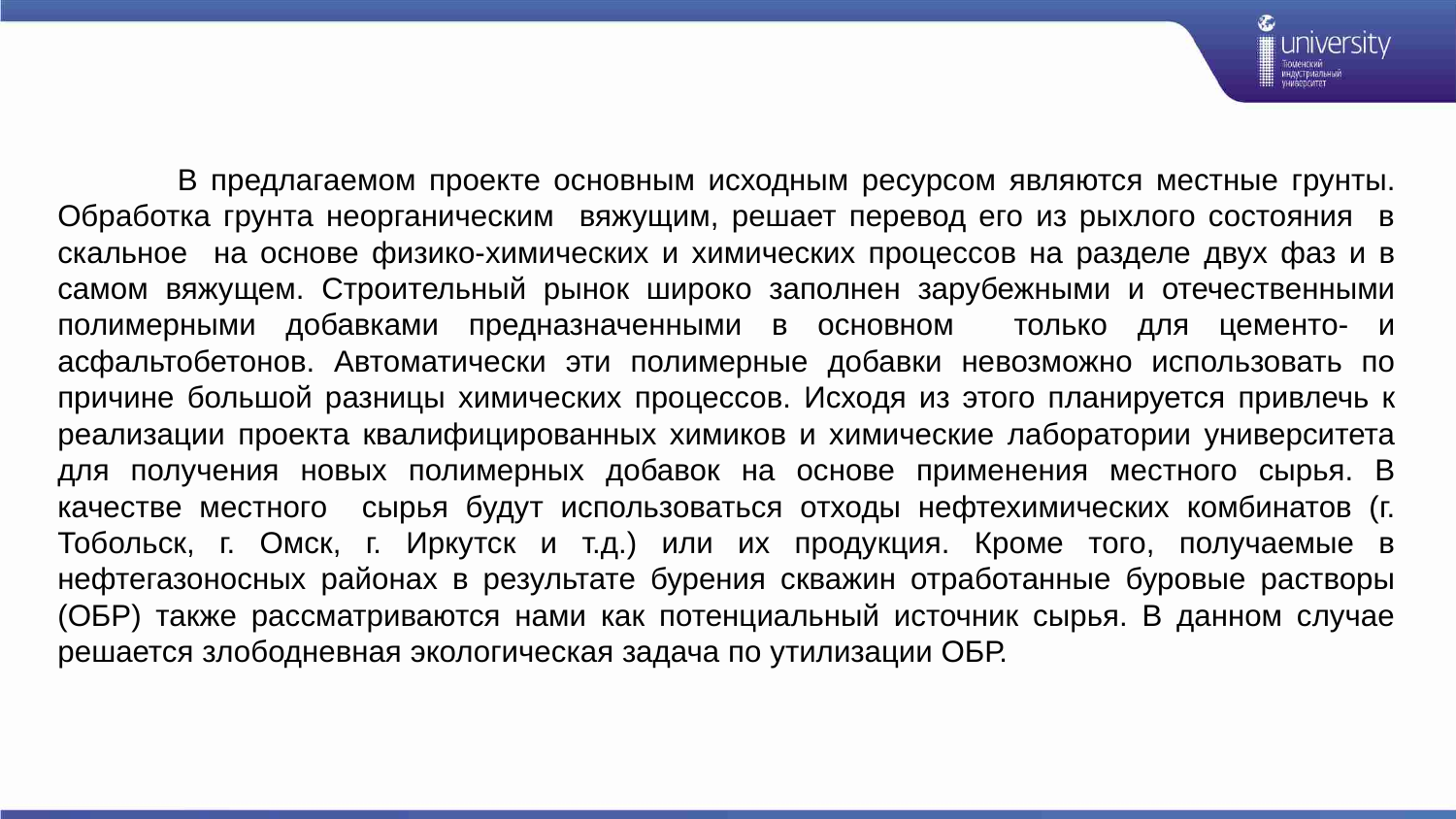

В предлагаемом проекте основным исходным ресурсом являются местные грунты. Обработка грунта неорганическим  вяжущим, решает перевод его из рыхлого состояния  в скальное  на основе физико-химических и химических процессов на разделе двух фаз и в самом вяжущем. Строительный рынок широко заполнен зарубежными и отечественными полимерными добавками предназначенными в основном  только для цементо- и асфальтобетонов. Автоматически эти полимерные добавки невозможно использовать по причине большой разницы химических процессов. Исходя из этого планируется привлечь к реализации проекта квалифицированных химиков и химические лаборатории университета для получения новых полимерных добавок на основе применения местного сырья. В качестве местного  сырья будут использоваться отходы нефтехимических комбинатов (г. Тобольск, г. Омск, г. Иркутск и т.д.) или их продукция. Кроме того, получаемые в нефтегазоносных районах в результате бурения скважин отработанные буровые растворы (ОБР) также рассматриваются нами как потенциальный источник сырья. В данном случае решается злободневная экологическая задача по утилизации ОБР.